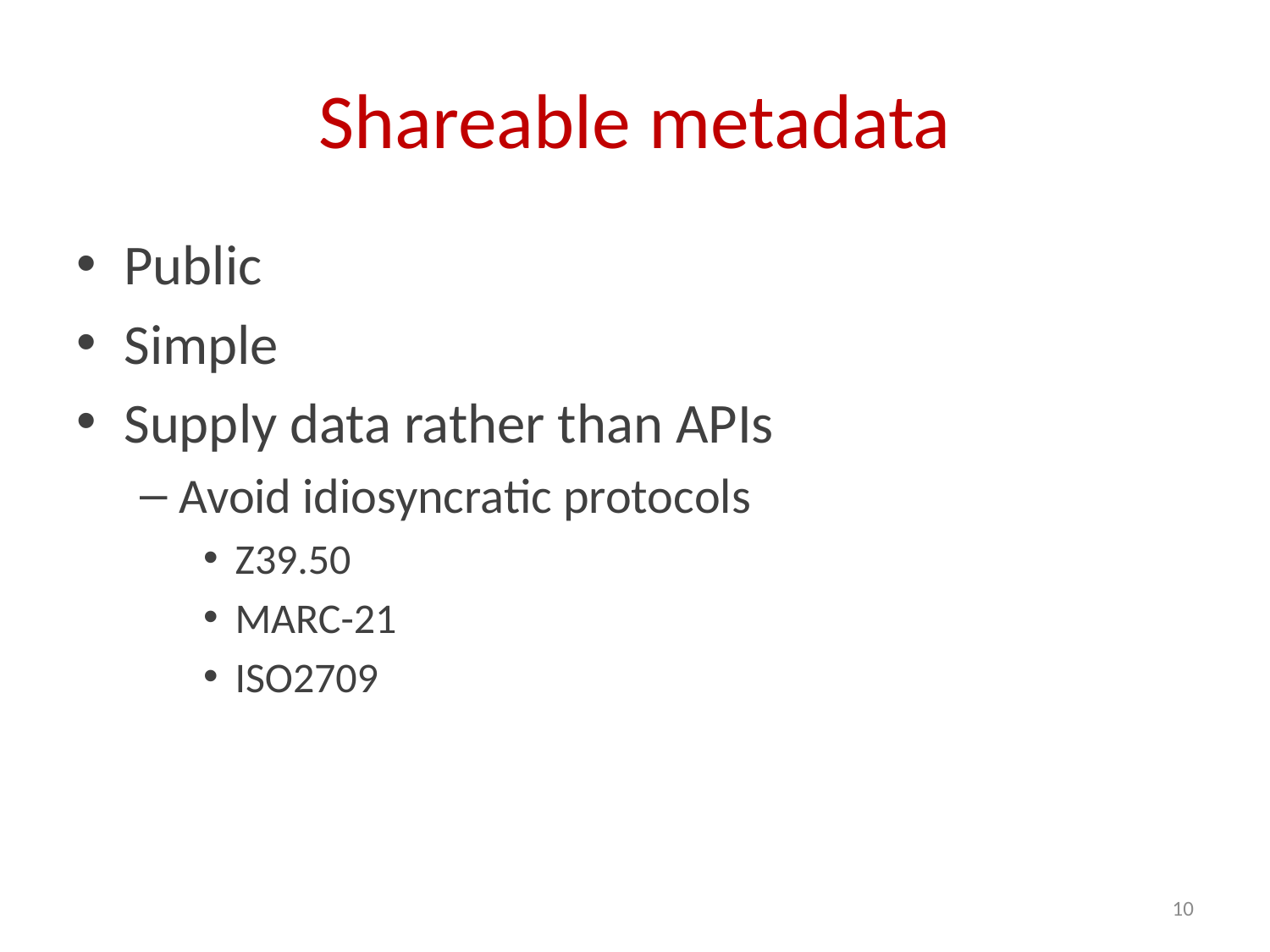

# Shareable metadata
Public
Simple
Supply data rather than APIs
Avoid idiosyncratic protocols
Z39.50
MARC-21
ISO2709

10